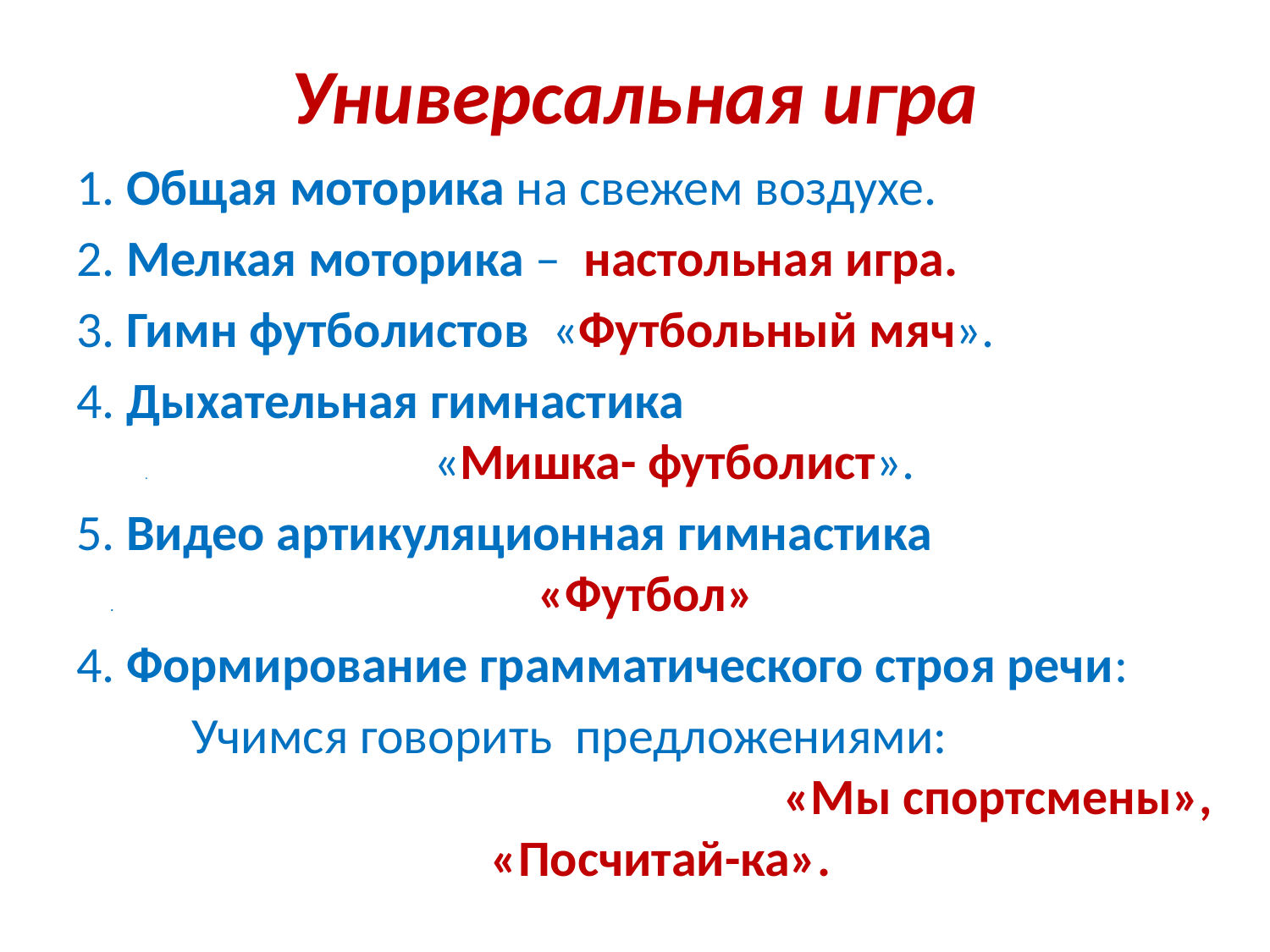

# Универсальная игра
1. Общая моторика на свежем воздухе.
2. Мелкая моторика –  настольная игра.
3. Гимн футболистов  «Футбольный мяч».
4. Дыхательная гимнастика                                                         .                         «Мишка- футболист».
5. Видео артикуляционная гимнастика                                .                                                                                                                                               «Футбол»
4. Формирование грамматического строя речи:
          Учимся говорить  предложениями:                                                                                      «Мы спортсмены», «Посчитай-ка».